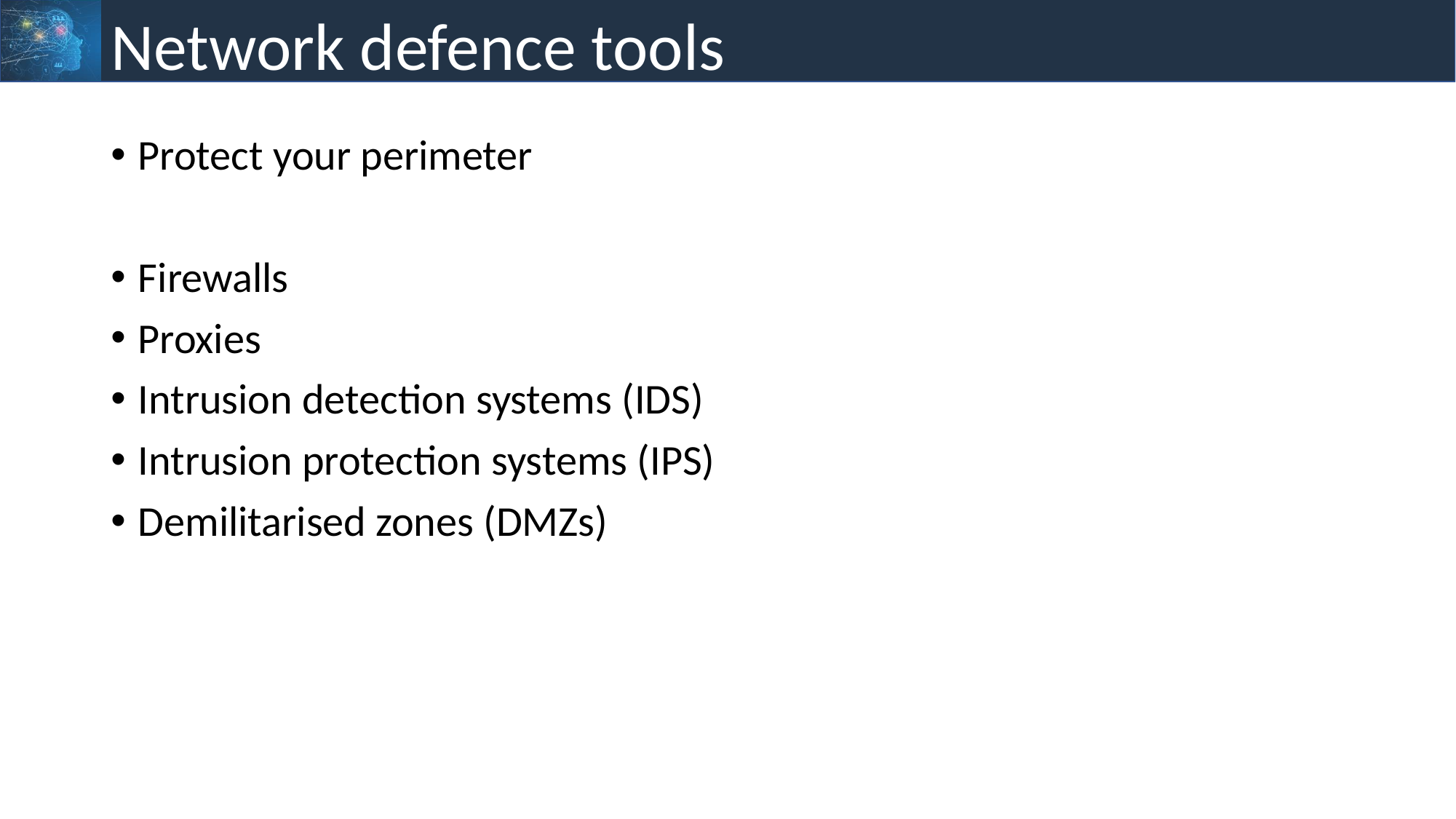

# Network defence tools
Protect your perimeter

Firewalls
Proxies
Intrusion detection systems (IDS)
Intrusion protection systems (IPS)
Demilitarised zones (DMZs)